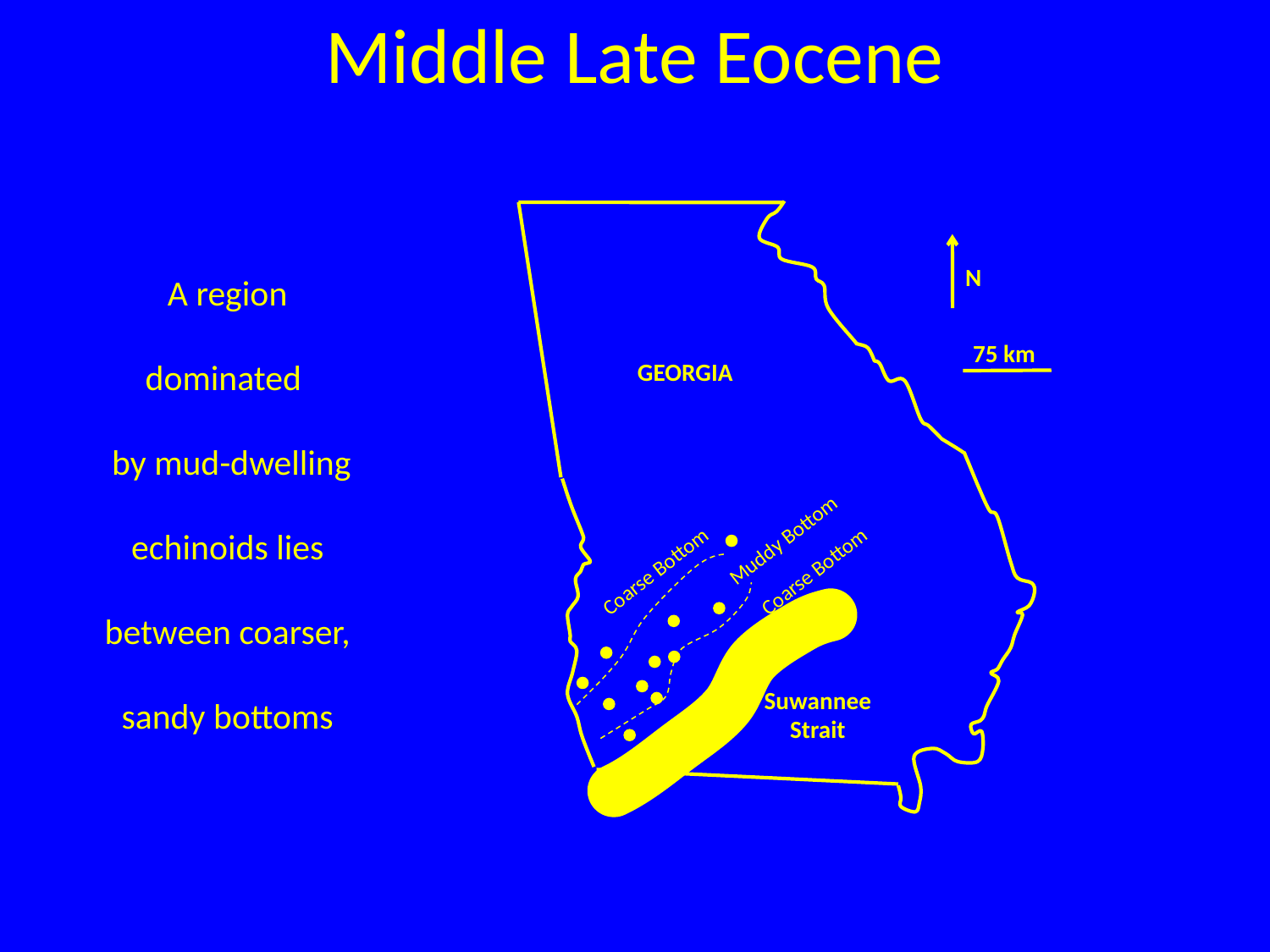

Middle Late Eocene

N
75 km
GEORGIA

Suwannee
Strait
A region dominated
 by mud-dwelling echinoids lies between coarser, sandy bottoms
Muddy Bottom

Coarse Bottom
Coarse Bottom